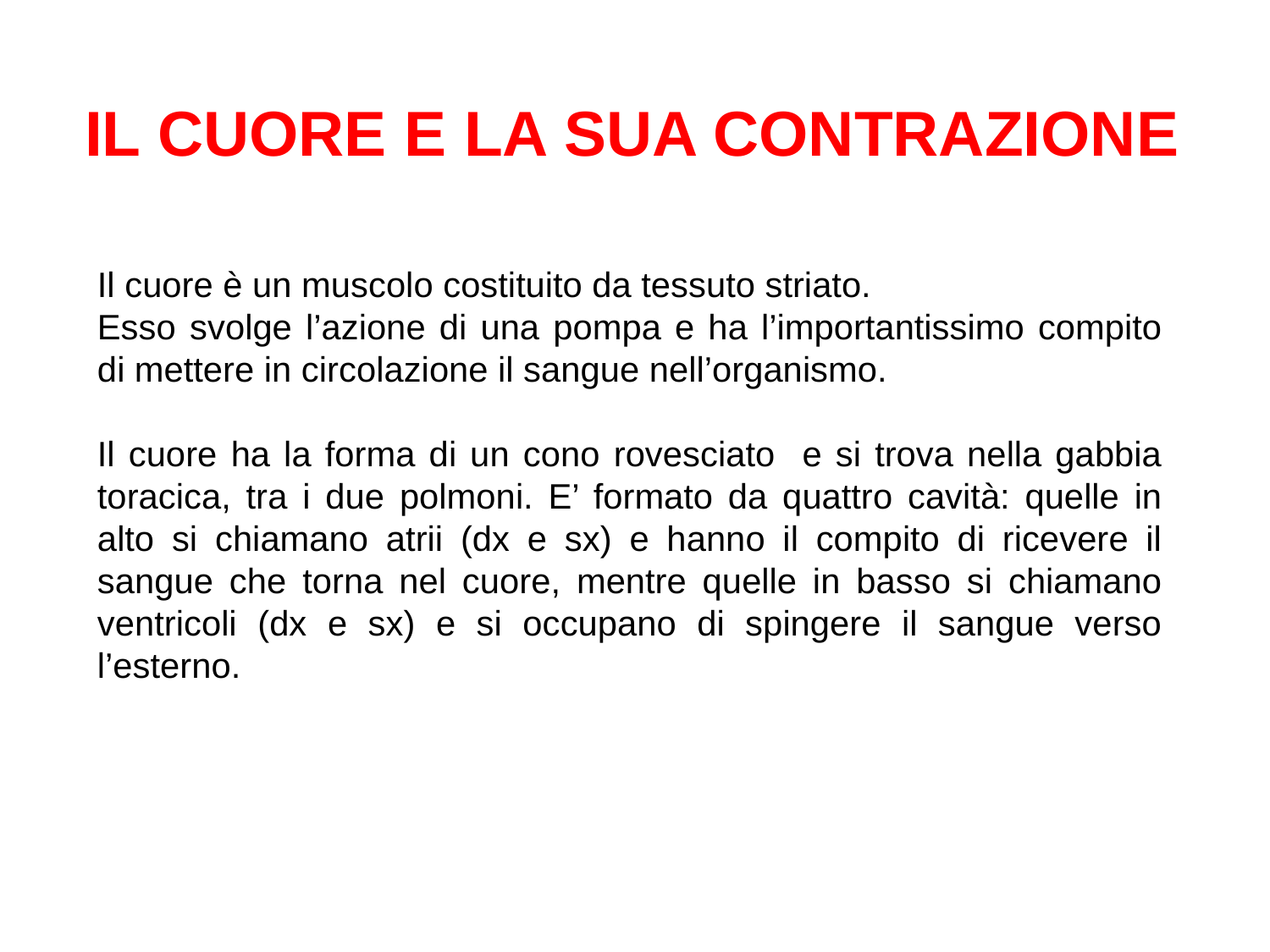

IL CUORE E LA SUA CONTRAZIONE
Il cuore è un muscolo costituito da tessuto striato.
Esso svolge l’azione di una pompa e ha l’importantissimo compito di mettere in circolazione il sangue nell’organismo.

Il cuore ha la forma di un cono rovesciato  e si trova nella gabbia toracica, tra i due polmoni. E’ formato da quattro cavità: quelle in alto si chiamano atrii (dx e sx) e hanno il compito di ricevere il sangue che torna nel cuore, mentre quelle in basso si chiamano ventricoli (dx e sx) e si occupano di spingere il sangue verso l’esterno.